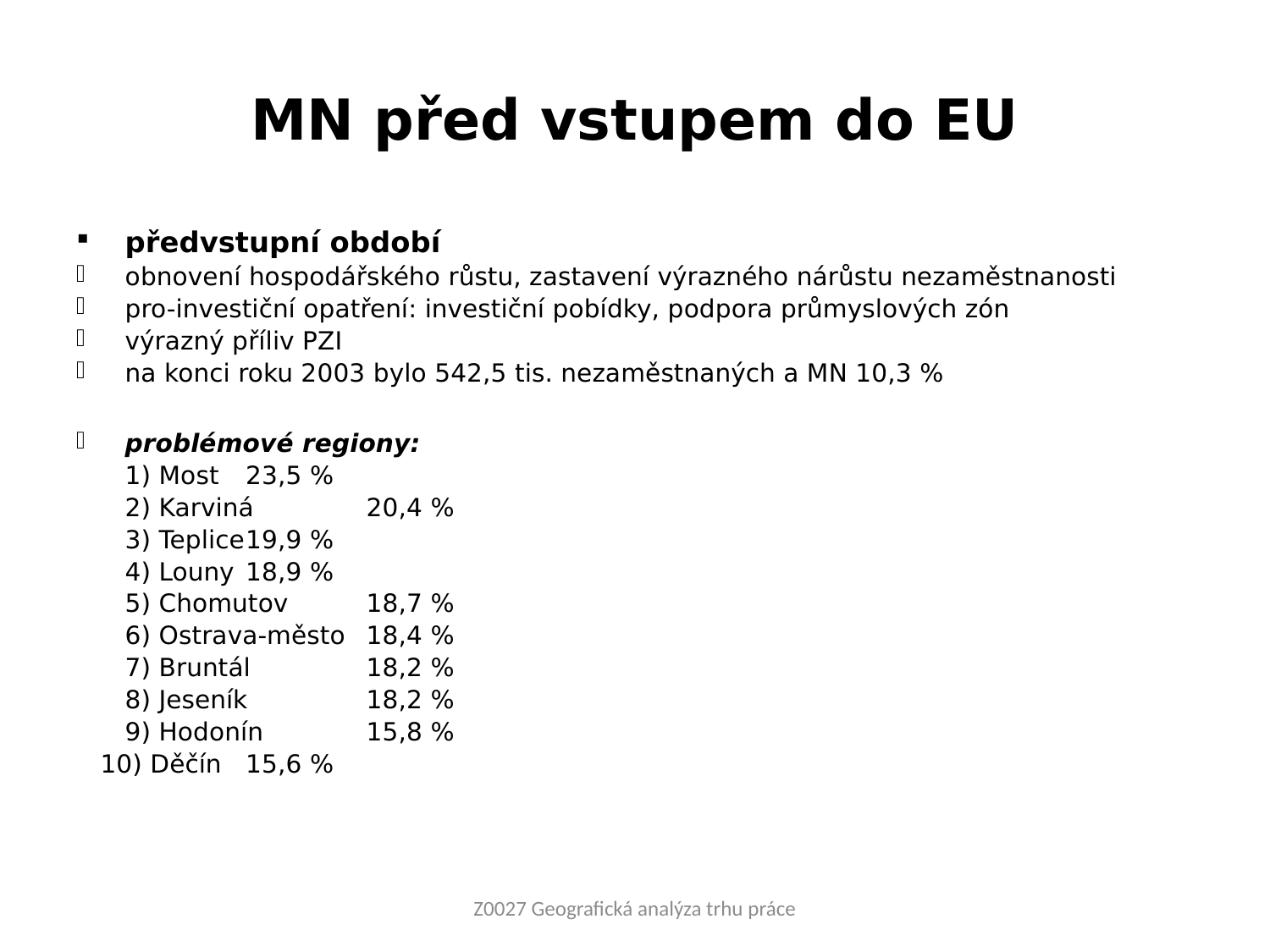

# MN před vstupem do EU
předvstupní období
obnovení hospodářského růstu, zastavení výrazného nárůstu nezaměstnanosti
pro-investiční opatření: investiční pobídky, podpora průmyslových zón
výrazný příliv PZI
na konci roku 2003 bylo 542,5 tis. nezaměstnaných a MN 10,3 %

problémové regiony:
	1) Most		23,5 %
	2) Karviná		20,4 %
	3) Teplice		19,9 %
	4) Louny		18,9 %
	5) Chomutov		18,7 %
	6) Ostrava-město	18,4 %
	7) Bruntál		18,2 %
	8) Jeseník		18,2 %
	9) Hodonín		15,8 %
   10) Děčín		15,6 %

Z0027 Geografická analýza trhu práce